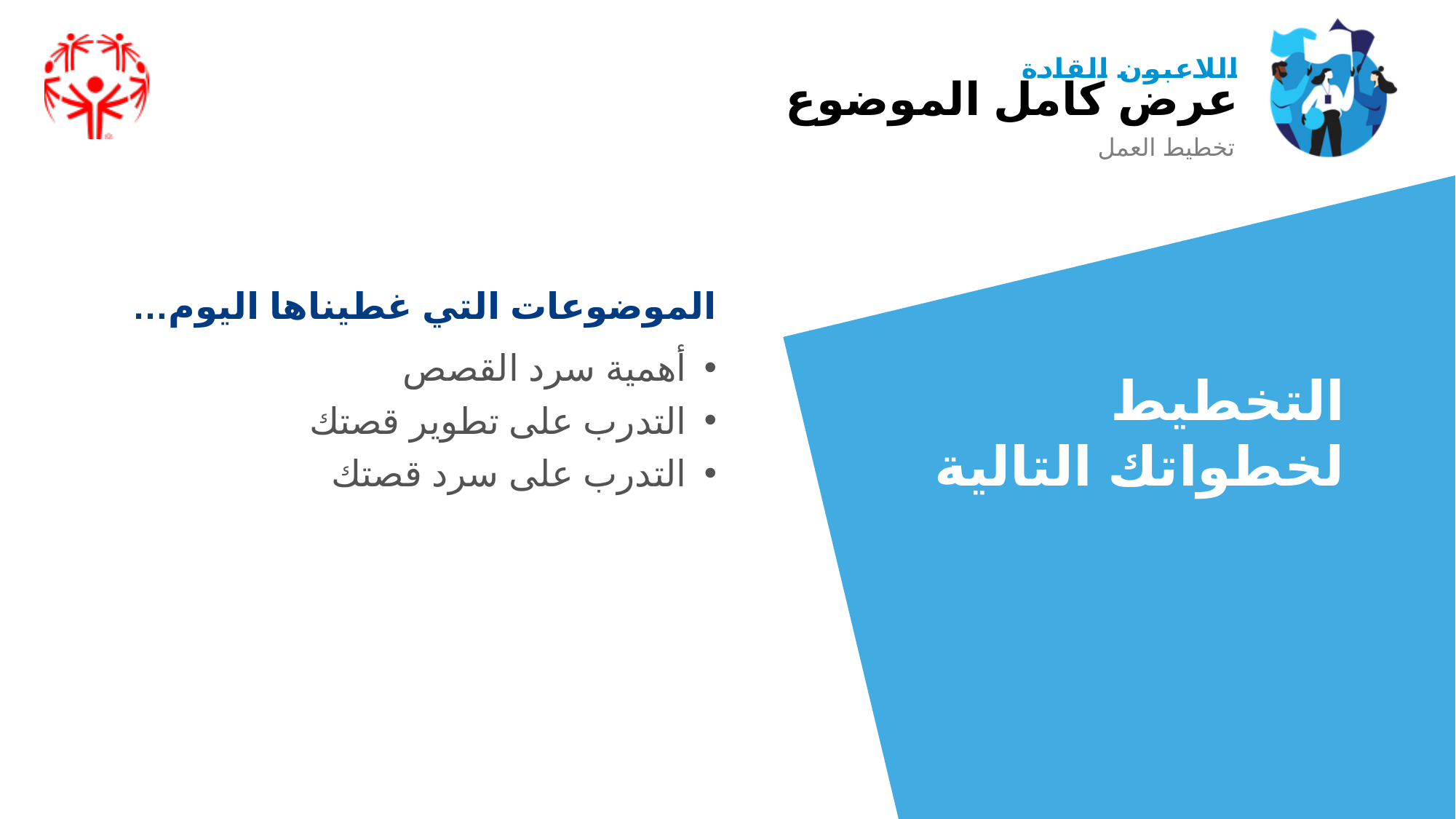

عرض كامل الموضوع
تخطيط العمل

الموضوعات التي غطيناها اليوم…
أهمية سرد القصص
التدرب على تطوير قصتك
التدرب على سرد قصتك
التخطيط لخطواتك التالية